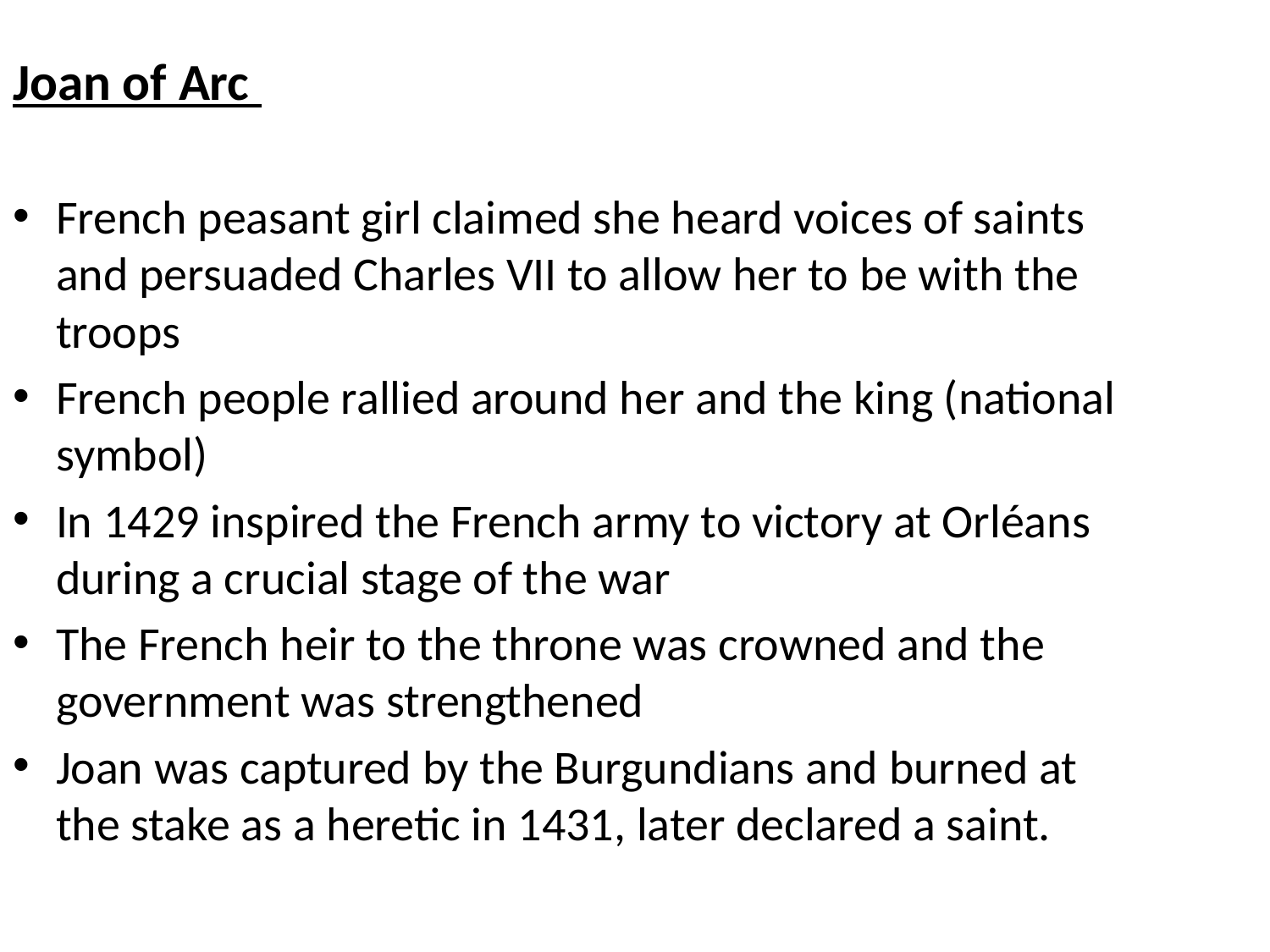

Joan of Arc

French peasant girl claimed she heard voices of saints and persuaded Charles VII to allow her to be with the troops
French people rallied around her and the king (national symbol)
In 1429 inspired the French army to victory at Orléans during a crucial stage of the war
The French heir to the throne was crowned and the government was strengthened
Joan was captured by the Burgundians and burned at the stake as a heretic in 1431, later declared a saint.